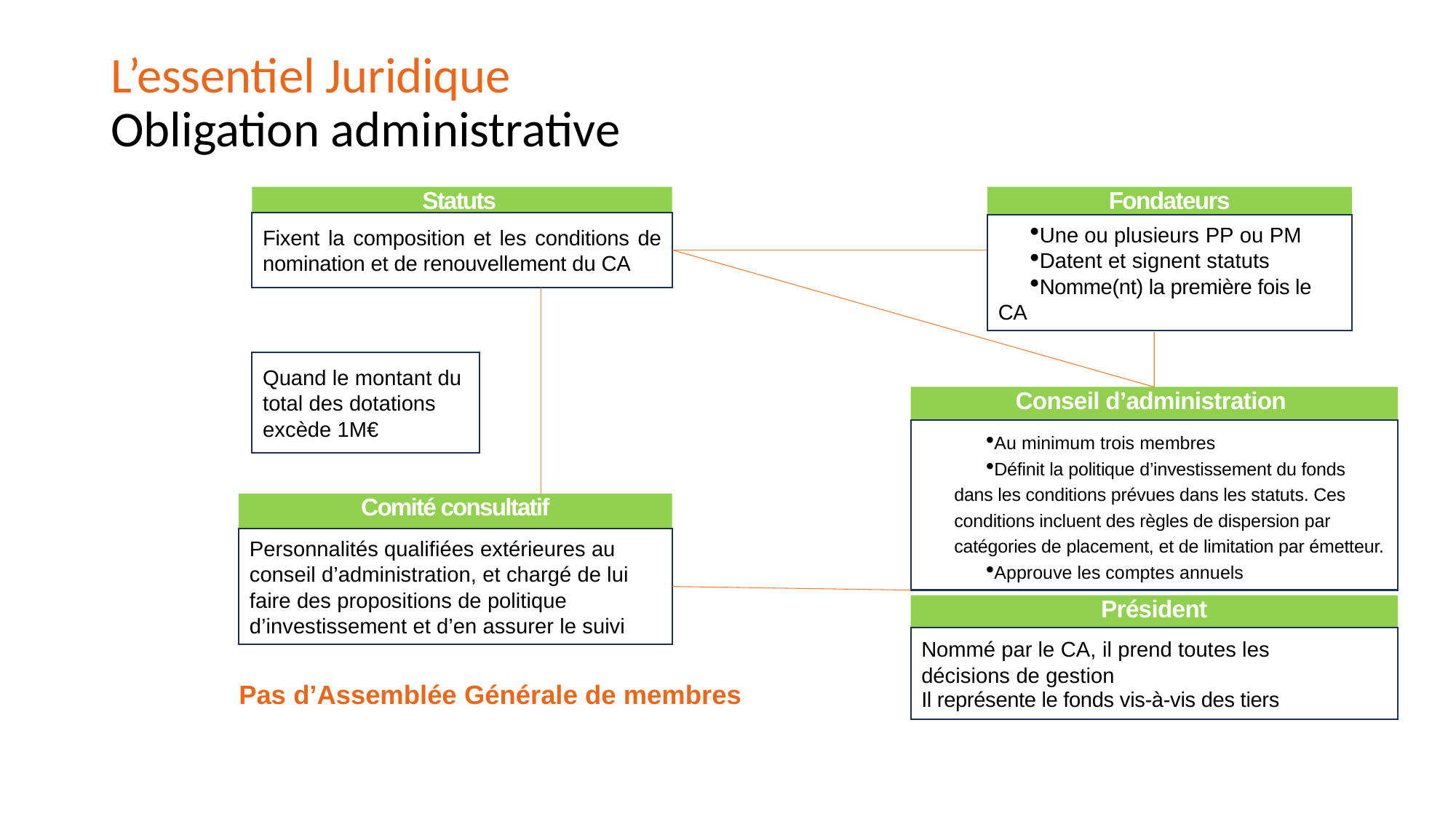

# L’essentiel Juridique Obligation administrative
Fondateurs
Statuts
Fixent la composition et les conditions de nomination et de renouvellement du CA
Une ou plusieurs PP ou PM
Datent et signent statuts
Nomme(nt) la première fois le CA
Quand le montant du total des dotations excède 1M€
Conseil d’administration

Au minimum trois membres
Définit la politique d’investissement du fonds dans les conditions prévues dans les statuts. Ces conditions incluent des règles de dispersion par catégories de placement, et de limitation par émetteur.
Approuve les comptes annuels
Comité consultatif
Personnalités qualifiées extérieures au conseil d’administration, et chargé de lui faire des propositions de politique d’investissement et d’en assurer le suivi
Président

Nommé par le CA, il prend toutes les
décisions de gestion
Il représente le fonds vis-à-vis des tiers
Pas d’Assemblée Générale de membres